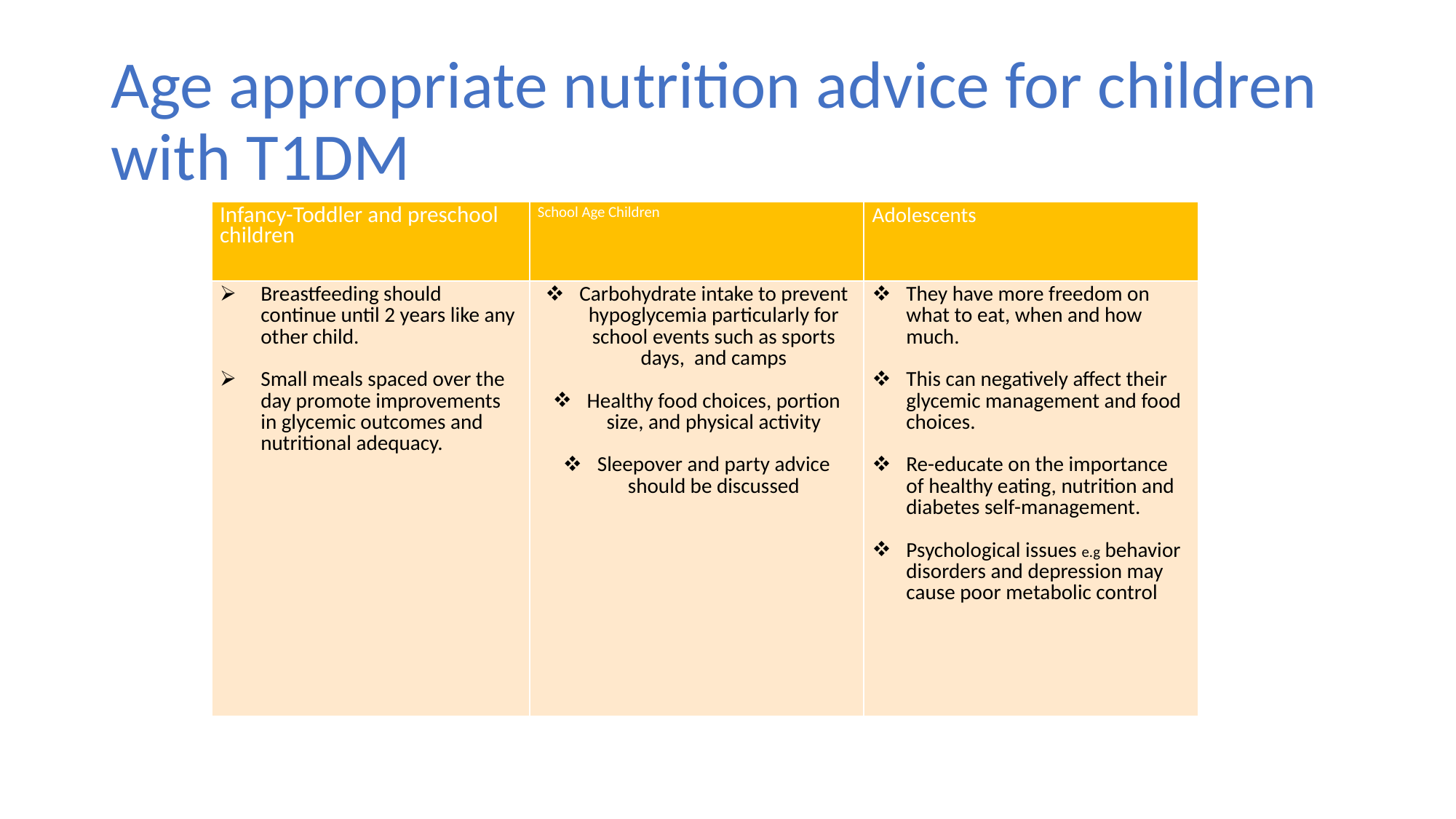

# Age appropriate nutrition advice for children with T1DM
| Infancy-Toddler and preschool children | School Age Children | Adolescents |
| --- | --- | --- |
| Breastfeeding should continue until 2 years like any other child. Small meals spaced over the day promote improvements in glycemic outcomes and nutritional adequacy. | Carbohydrate intake to prevent hypoglycemia particularly for school events such as sports days, and camps Healthy food choices, portion size, and physical activity Sleepover and party advice should be discussed | They have more freedom on what to eat, when and how much. This can negatively affect their glycemic management and food choices. Re-educate on the importance of healthy eating, nutrition and diabetes self-management. Psychological issues e.g behavior disorders and depression may cause poor metabolic control |